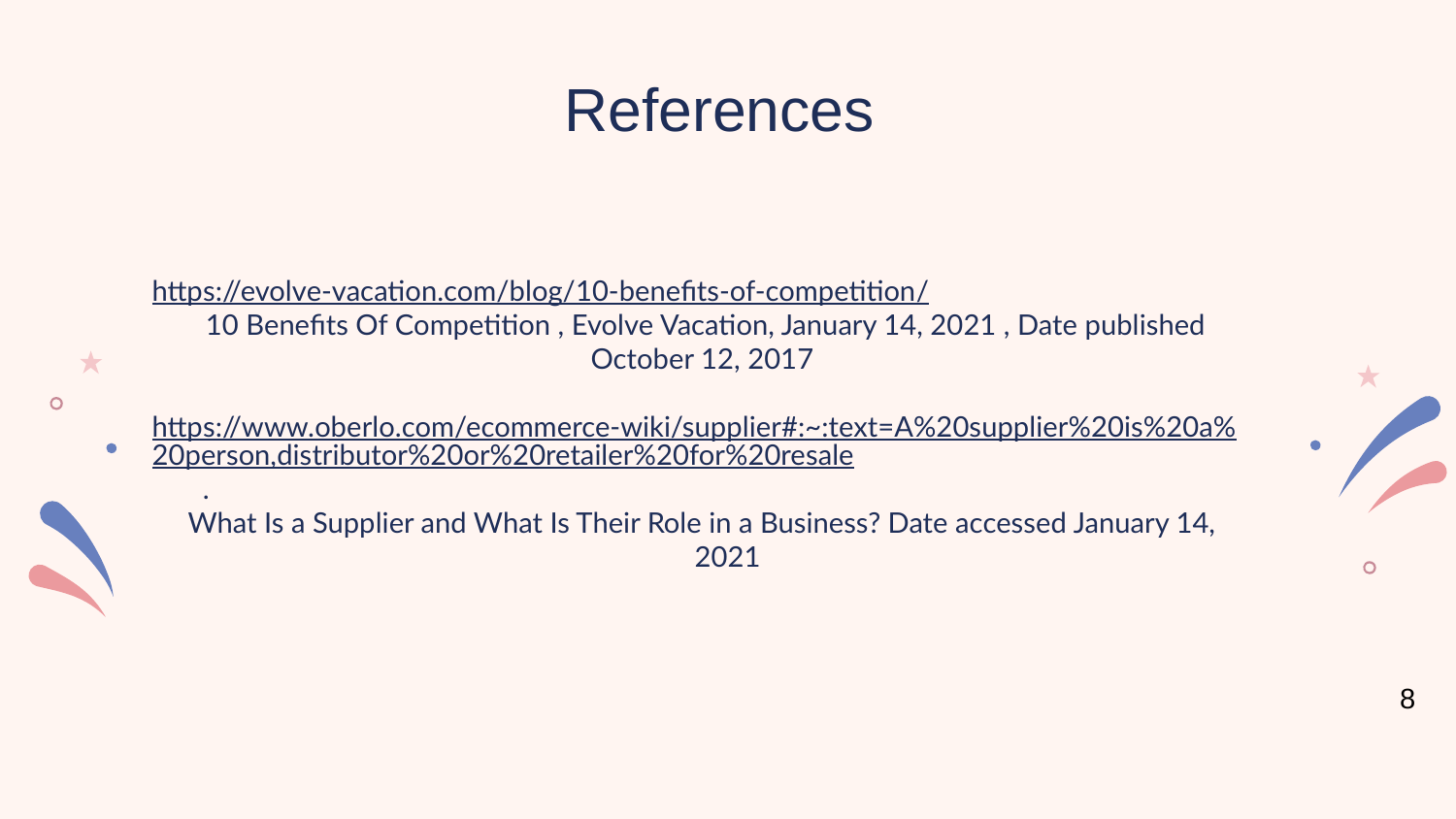

# References
https://evolve-vacation.com/blog/10-benefits-of-competition/
 10 Benefits Of Competition , Evolve Vacation, January 14, 2021 , Date published
October 12, 2017

https://www.oberlo.com/ecommerce-wiki/supplier#:~:text=A%20supplier%20is%20a%20person,distributor%20or%20retailer%20for%20resale.
What Is a Supplier and What Is Their Role in a Business? Date accessed January 14, 2021
8